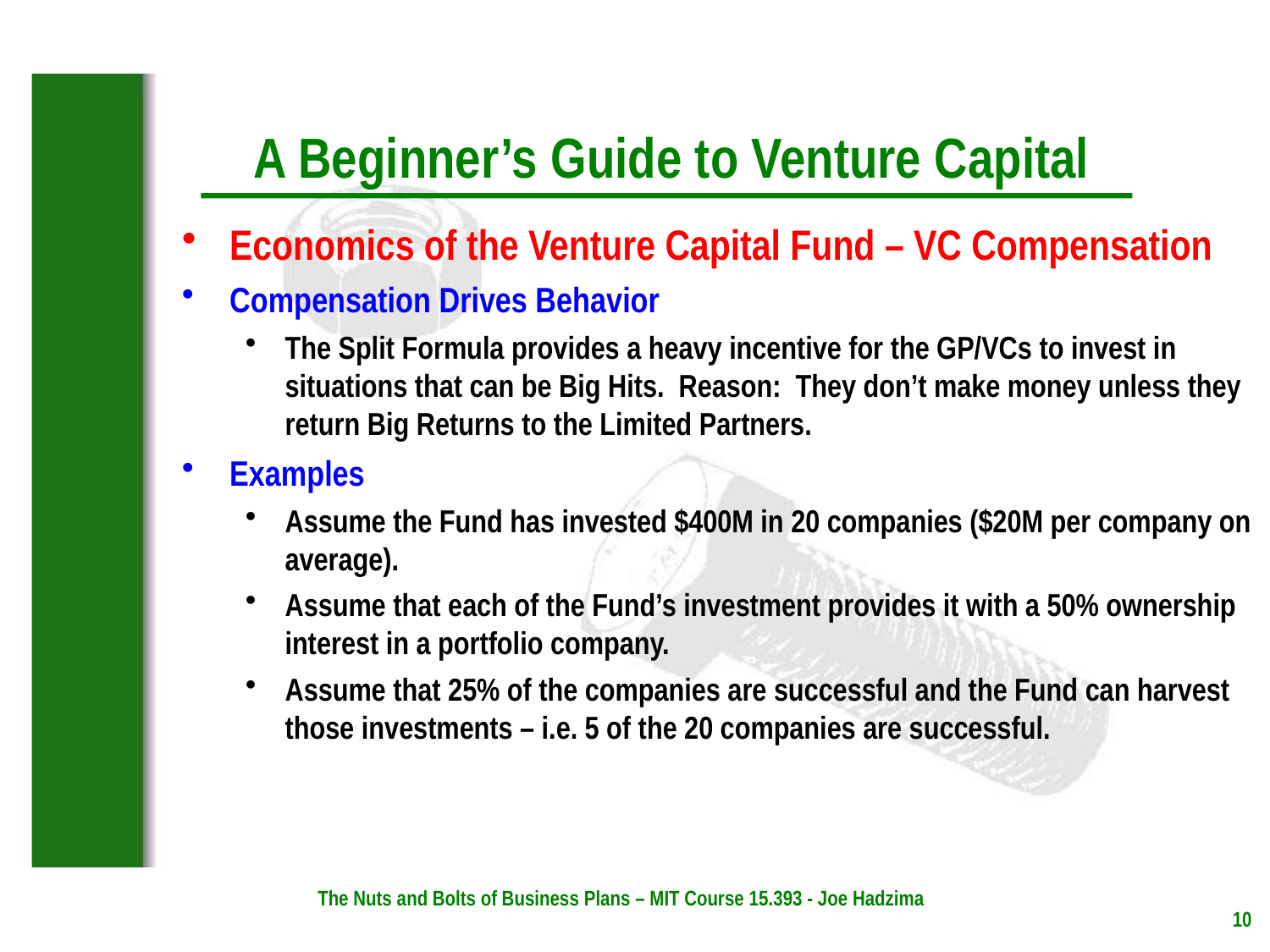

Economics of the Venture Capital Fund – VC Compensation
Compensation Drives Behavior
The Split Formula provides a heavy incentive for the GP/VCs to invest in situations that can be Big Hits.  Reason:  They don’t make money unless they return Big Returns to the Limited Partners.
Examples
Assume the Fund has invested $400M in 20 companies ($20M per company on average).
Assume that each of the Fund’s investment provides it with a 50% ownership interest in a portfolio company.
Assume that 25% of the companies are successful and the Fund can harvest those investments – i.e. 5 of the 20 companies are successful.
The Nuts and Bolts of Business Plans – MIT Course 15.393 - Joe Hadzima
10